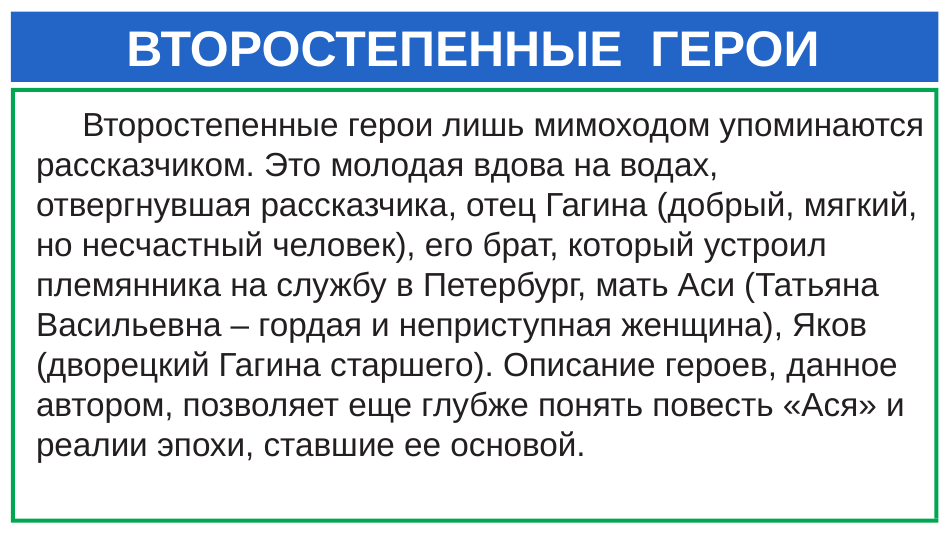

# ВТОРОСТЕПЕННЫЕ  ГЕРОИ
     Второстепенные герои лишь мимоходом упоминаются рассказчиком. Это молодая вдова на водах, отвергнувшая рассказчика, отец Гагина (добрый, мягкий, но несчастный человек), его брат, который устроил племянника на службу в Петербург, мать Аси (Татьяна Васильевна – гордая и неприступная женщина), Яков (дворецкий Гагина старшего). Описание героев, данное автором, позволяет еще глубже понять повесть «Ася» и реалии эпохи, ставшие ее основой.